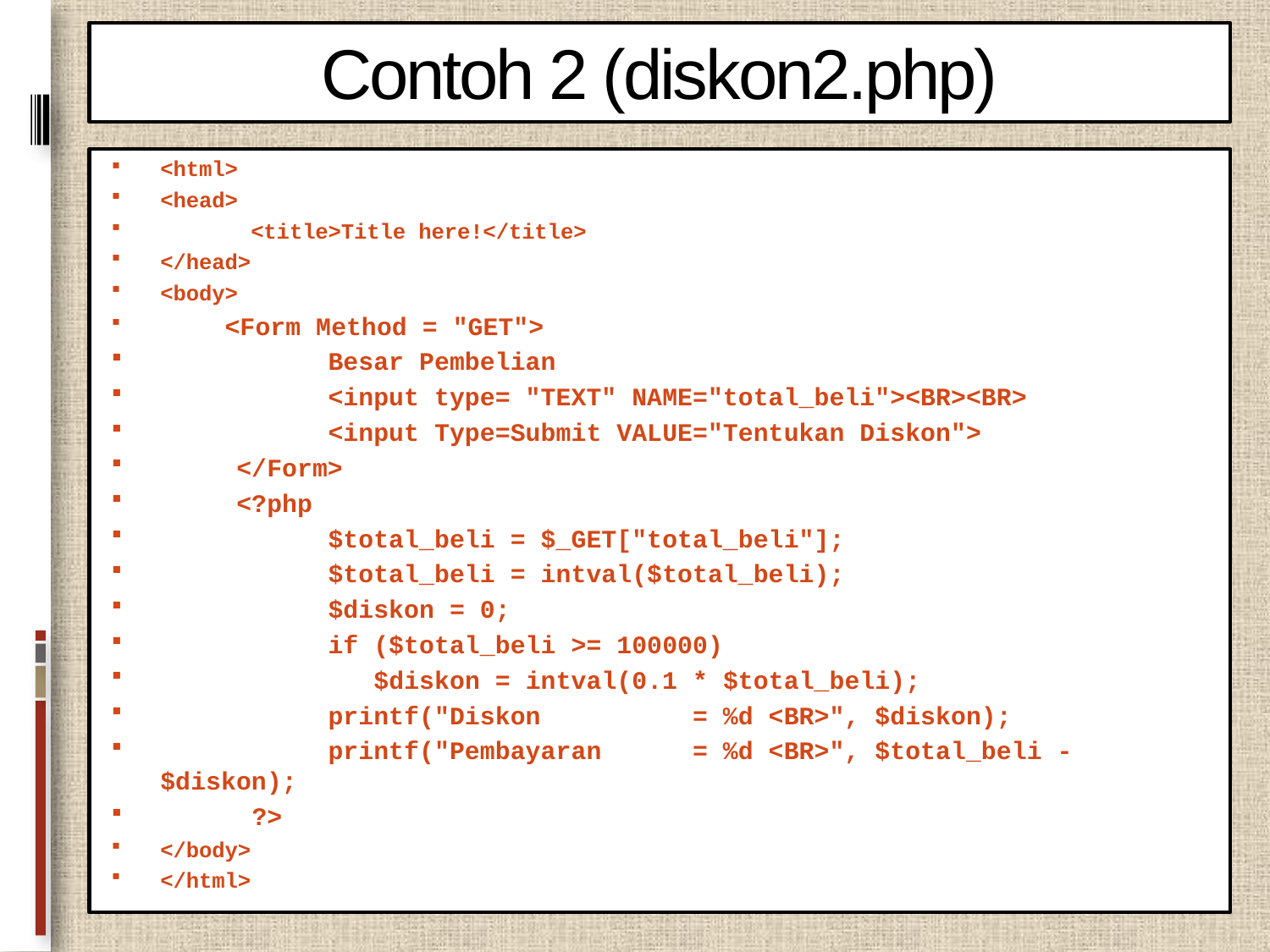

# Contoh 2 (diskon2.php)
<html>
<head>
       <title>Title here!</title>
</head>
<body>
     <Form Method = "GET">
           Besar Pembelian
           <input type= "TEXT" NAME="total_beli"><BR><BR>
           <input Type=Submit VALUE="Tentukan Diskon">
     </Form>
     <?php
           $total_beli = $_GET["total_beli"];
           $total_beli = intval($total_beli);
           $diskon = 0;
           if ($total_beli >= 100000)
              $diskon = intval(0.1 * $total_beli);
           printf("Diskon          = %d <BR>", $diskon);
           printf("Pembayaran      = %d <BR>", $total_beli - $diskon);
      ?>
</body>
</html>